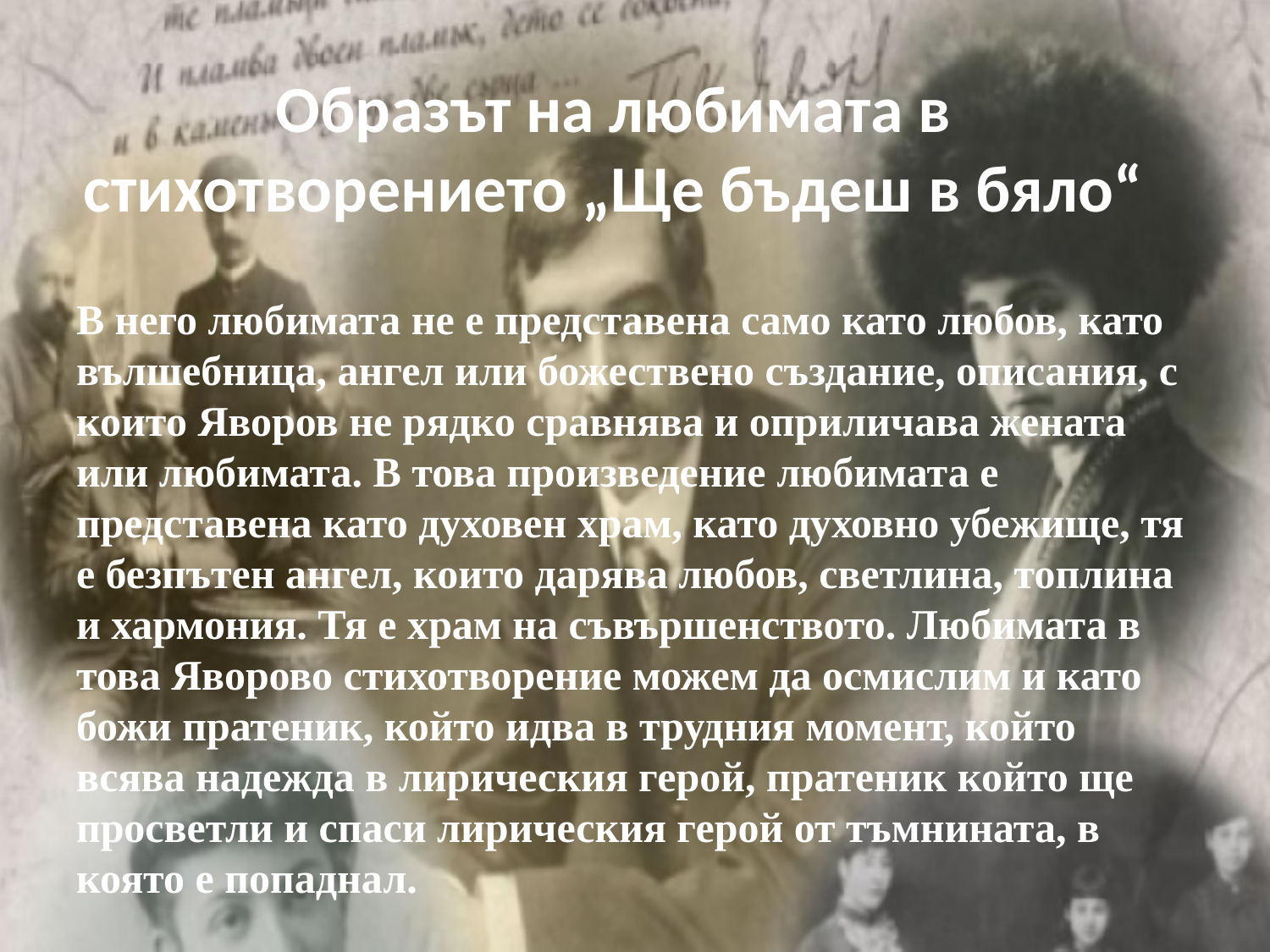

# Образът на любимата в стихотворението „Ще бъдеш в бяло“
В него любимата не е представена само като любов, като вълшебница, ангел или божествено създание, описания, с които Яворов не рядко сравнява и оприличава жената или любимата. В това произведение любимата е представена като духовен храм, като духовно убежище, тя е безпътен ангел, които дарява любов, светлина, топлина и хармония. Тя е храм на съвършенството. Любимата в това Яворово стихотворение можем да осмислим и като божи пратеник, който идва в трудния момент, който всява надежда в лирическия герой, пратеник който ще просветли и спаси лирическия герой от тъмнината, в която е попаднал.